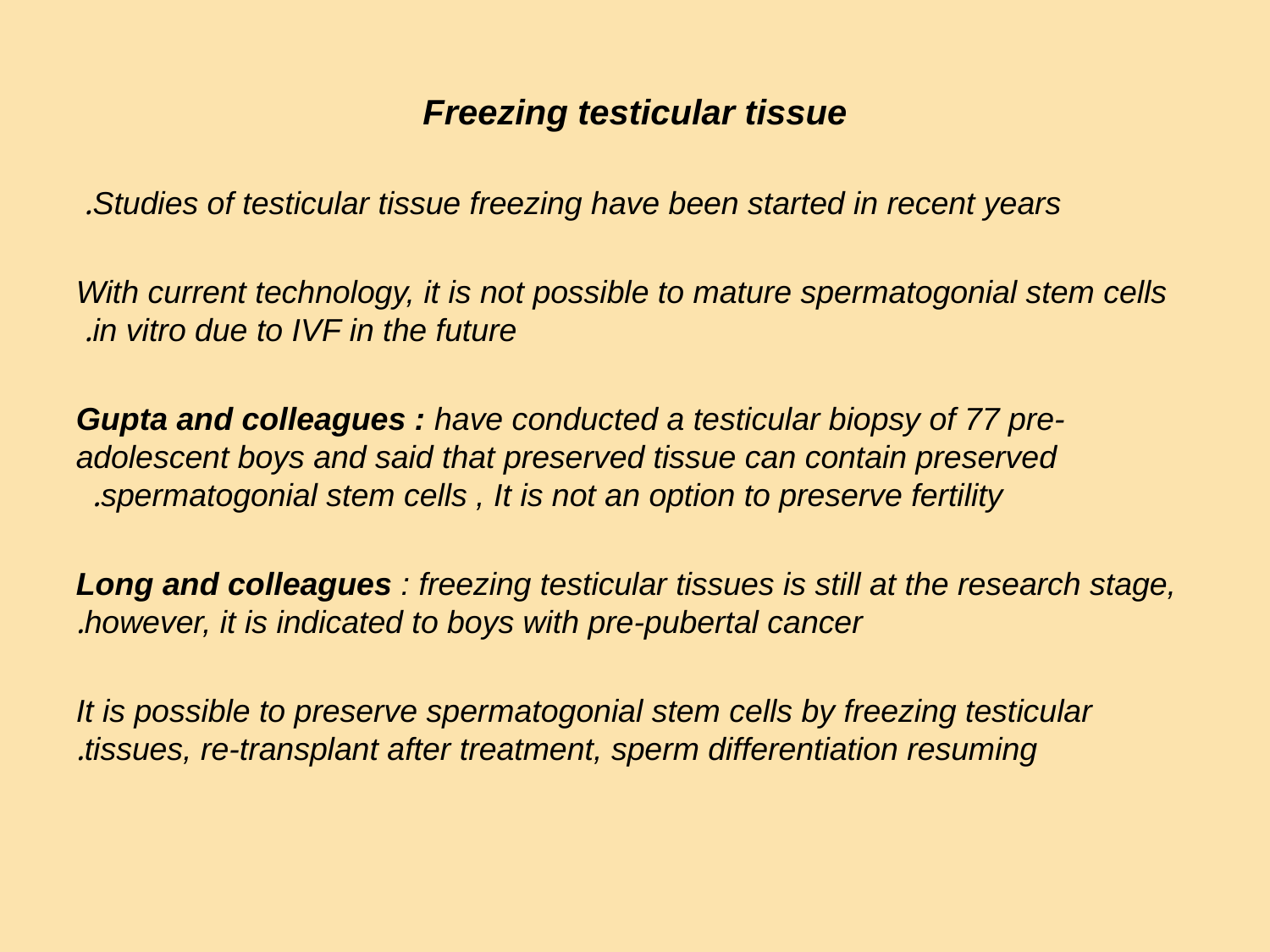

Freezing testicular tissue

Studies of testicular tissue freezing have been started in recent years.

With current technology, it is not possible to mature spermatogonial stem cells in vitro due to IVF in the future.

Gupta and colleagues : have conducted a testicular biopsy of 77 pre-adolescent boys and said that preserved tissue can contain preserved spermatogonial stem cells , It is not an option to preserve fertility.

Long and colleagues : freezing testicular tissues is still at the research stage, however, it is indicated to boys with pre-pubertal cancer.

It is possible to preserve spermatogonial stem cells by freezing testicular tissues, re-transplant after treatment, sperm differentiation resuming.